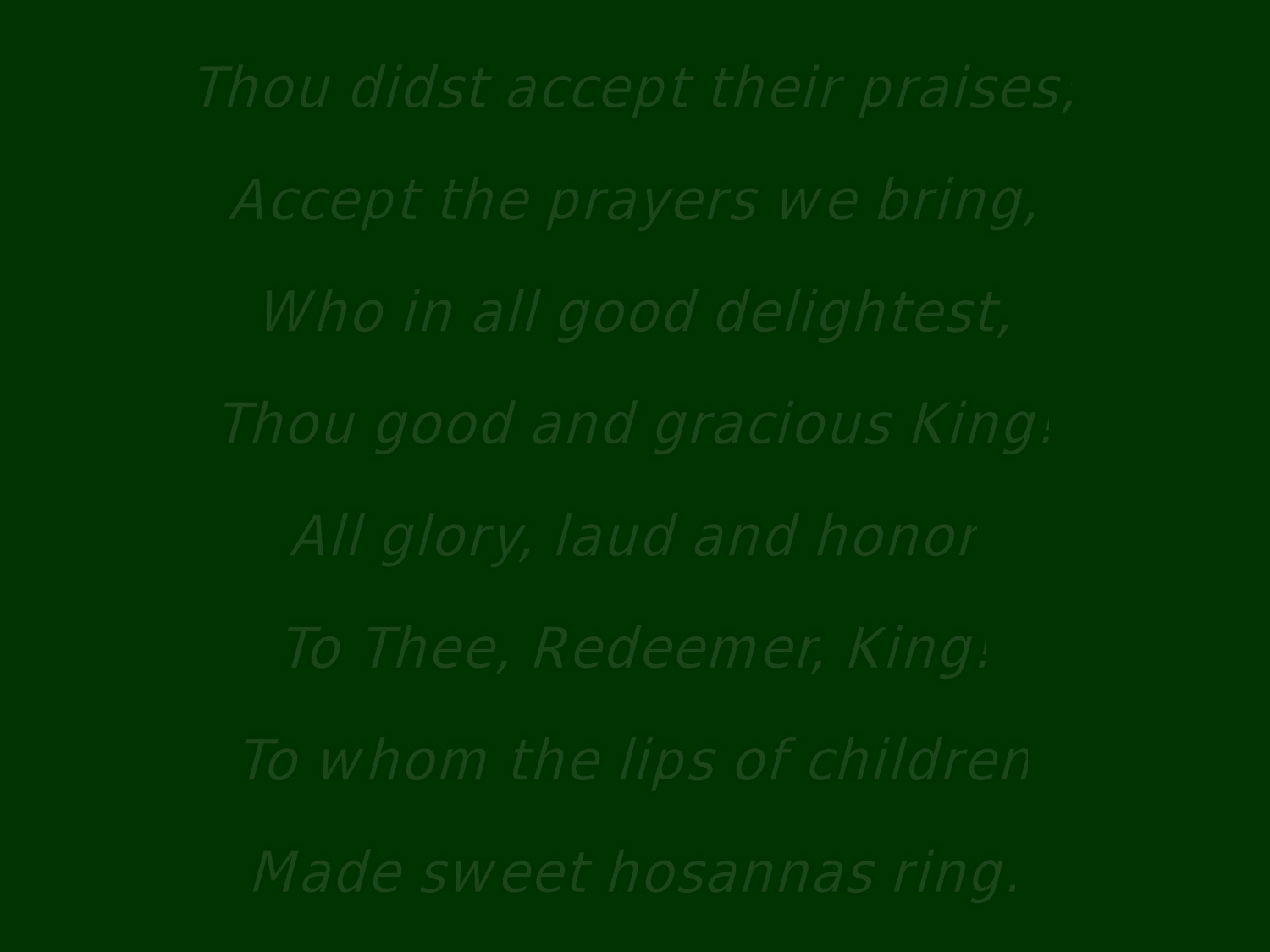

Thou didst accept their praises;
Accept the prayers we bring,
Who in all good delightest,
Thou good and gracious King!
All glory, laud and honor
To Thee, Redeemer, King!
To whom the lips of children
Made sweet hosannas ring.